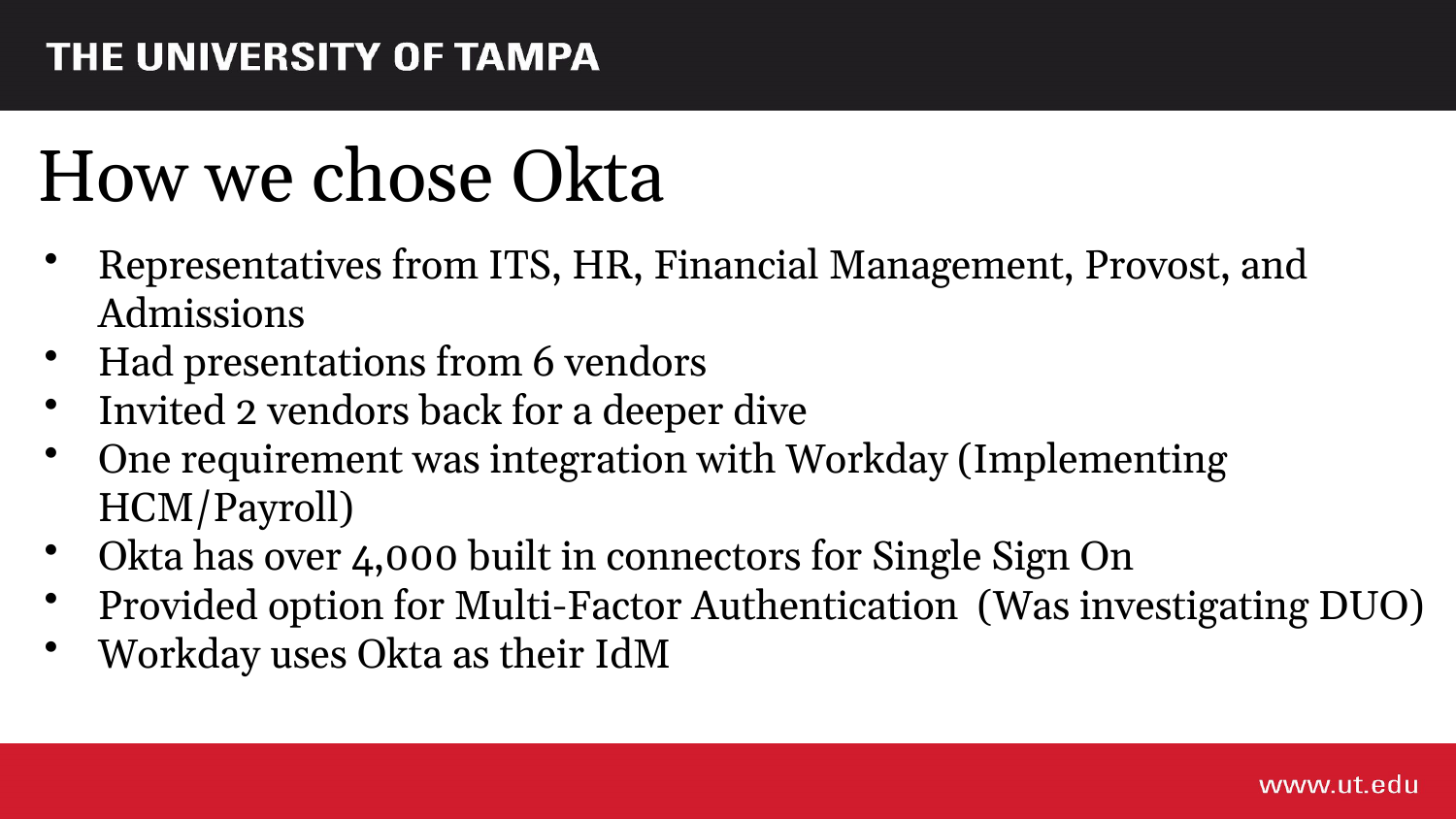

# How we chose Okta
Representatives from ITS, HR, Financial Management, Provost, and Admissions
Had presentations from 6 vendors
Invited 2 vendors back for a deeper dive
One requirement was integration with Workday (Implementing HCM/Payroll)
Okta has over 4,000 built in connectors for Single Sign On
Provided option for Multi-Factor Authentication  (Was investigating DUO)
Workday uses Okta as their IdM